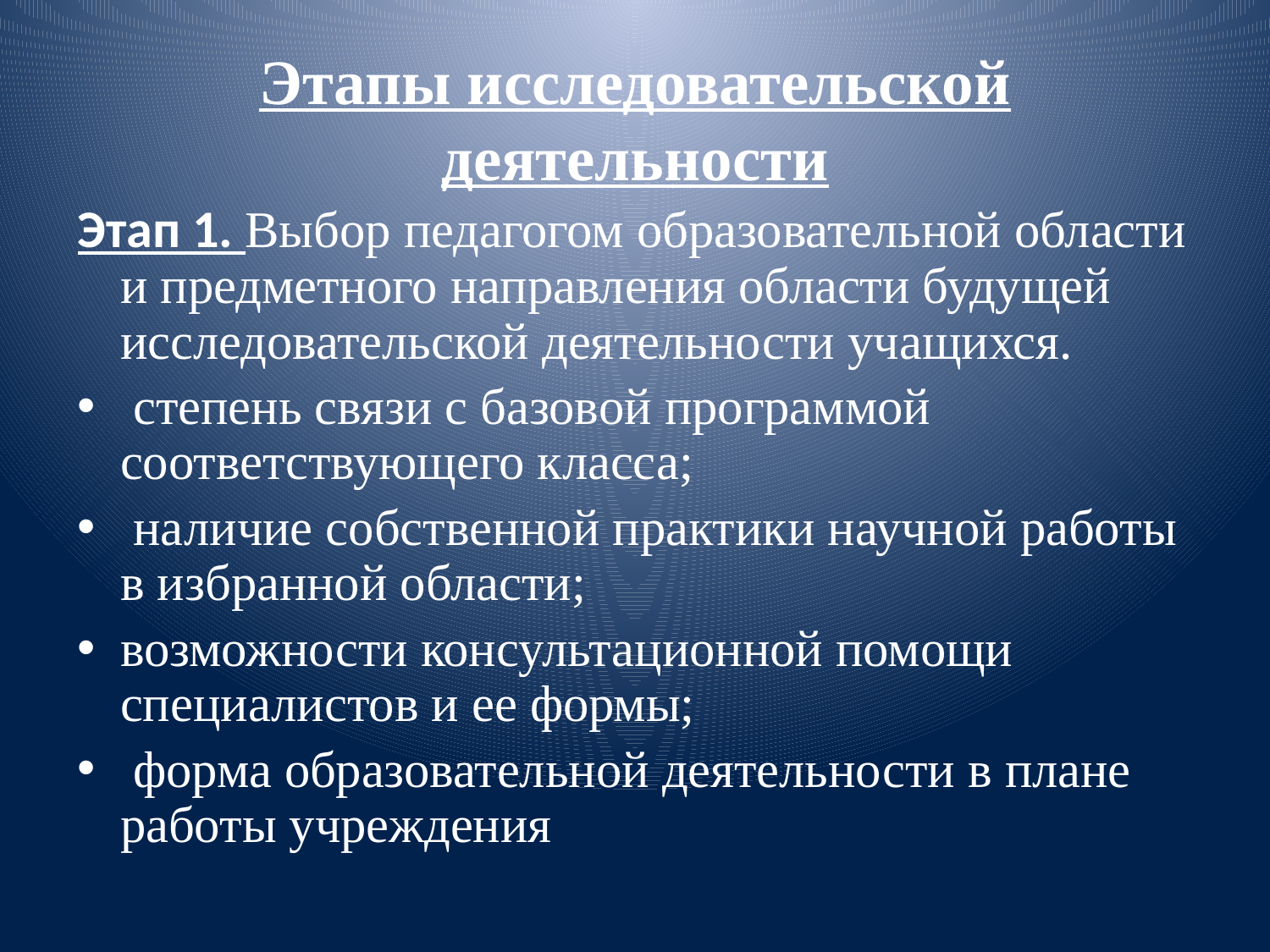

# Этапы исследовательской деятельности
Этап 1. Выбор педагогом образовательной области и предметного направления области будущей исследовательской деятельности учащихся.
 степень связи с базовой программой соответствующего класса;
 наличие собственной практики научной работы в избранной области;
возможности консультационной помощи специалистов и ее формы;
 форма образовательной деятельности в плане работы учреждения